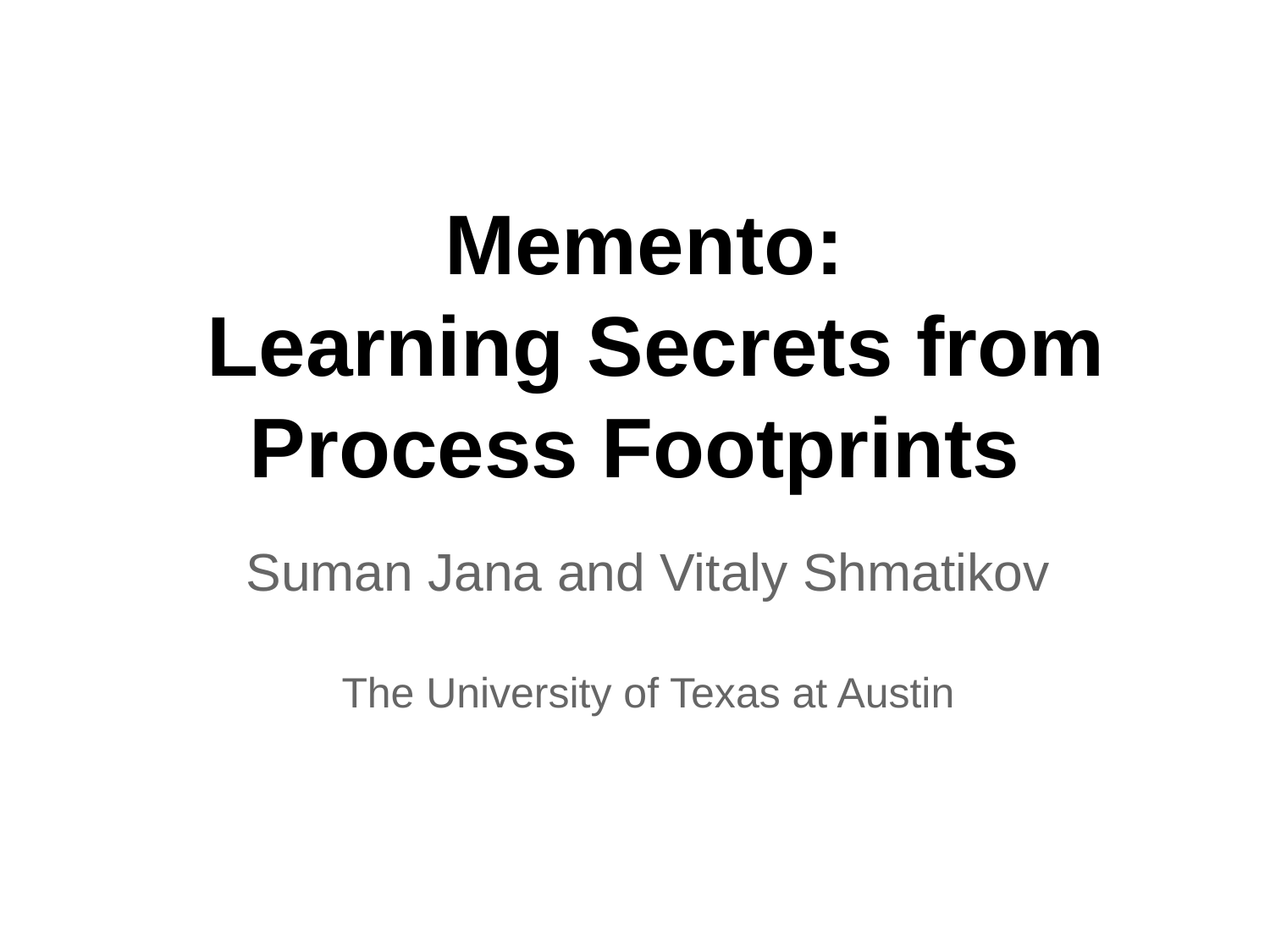

# Memento:
Learning Secrets from Process Footprints
Suman Jana and Vitaly Shmatikov

The University of Texas at Austin